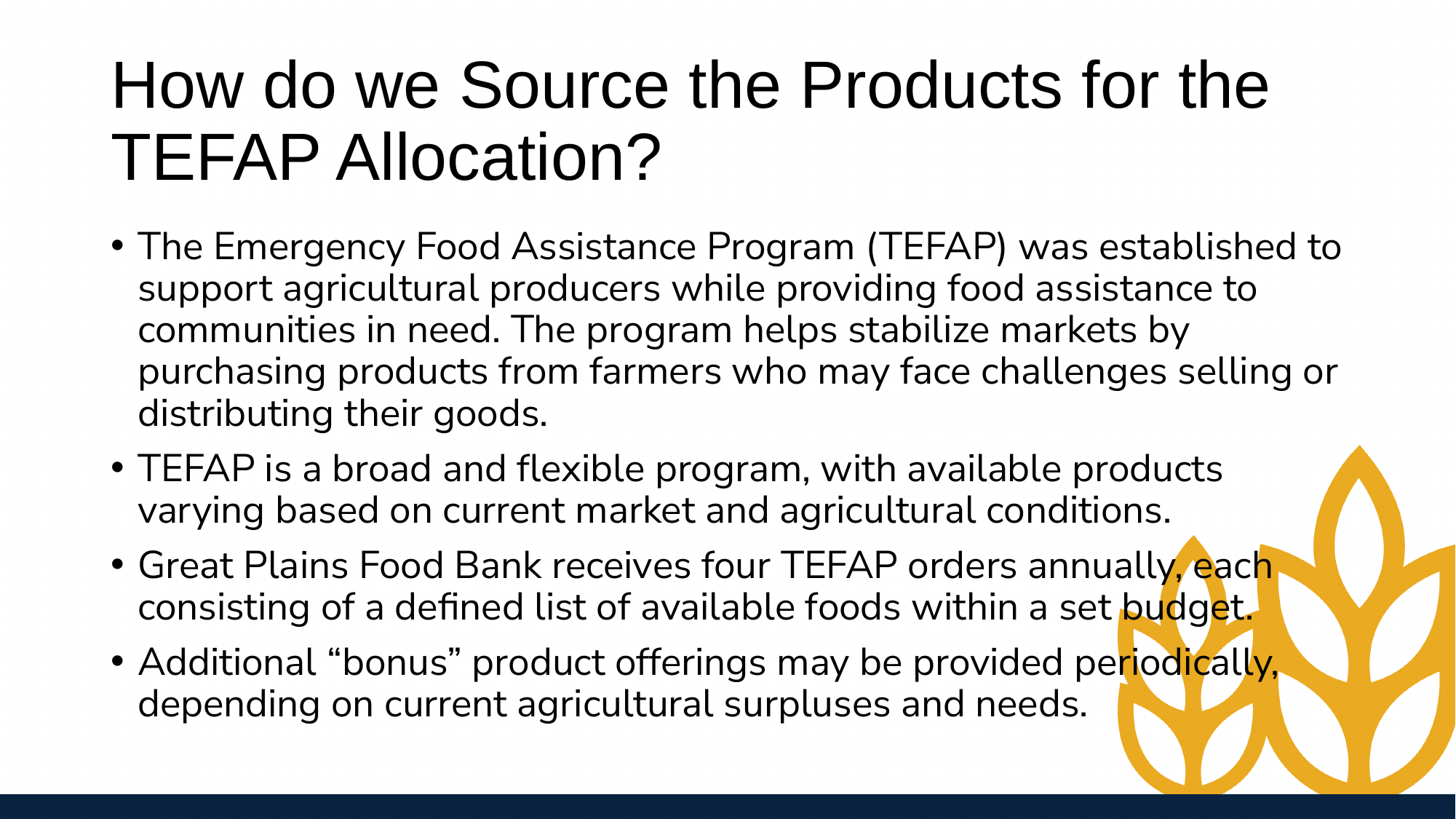

# How do we Source the Products for the TEFAP Allocation?
The Emergency Food Assistance Program (TEFAP) was established to support agricultural producers while providing food assistance to communities in need. The program helps stabilize markets by purchasing products from farmers who may face challenges selling or distributing their goods.
TEFAP is a broad and flexible program, with available products varying based on current market and agricultural conditions.
Great Plains Food Bank receives four TEFAP orders annually, each consisting of a defined list of available foods within a set budget.
Additional “bonus” product offerings may be provided periodically, depending on current agricultural surpluses and needs.